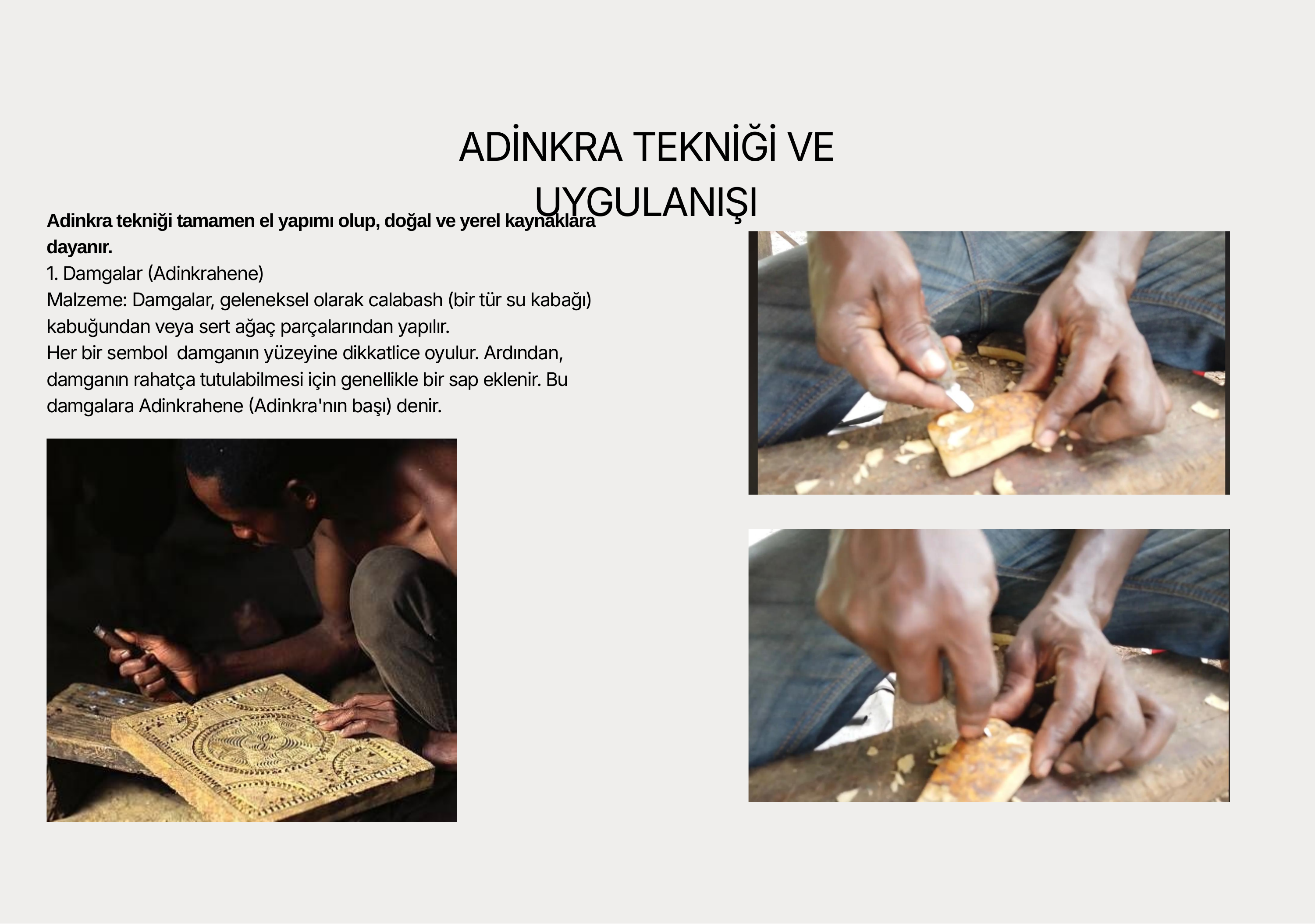

ADİNKRA TEKNİĞİ VE UYGULANIŞI
Adinkra tekniği tamamen el yapımı olup, doğal ve yerel kaynaklara dayanır.
1. Damgalar (Adinkrahene)
Malzeme: Damgalar, geleneksel olarak calabash (bir tür su kabağı) kabuğundan veya sert ağaç parçalarından yapılır.
Her bir sembol  damganın yüzeyine dikkatlice oyulur. Ardından, damganın rahatça tutulabilmesi için genellikle bir sap eklenir. Bu damgalara Adinkrahene (Adinkra'nın başı) denir.